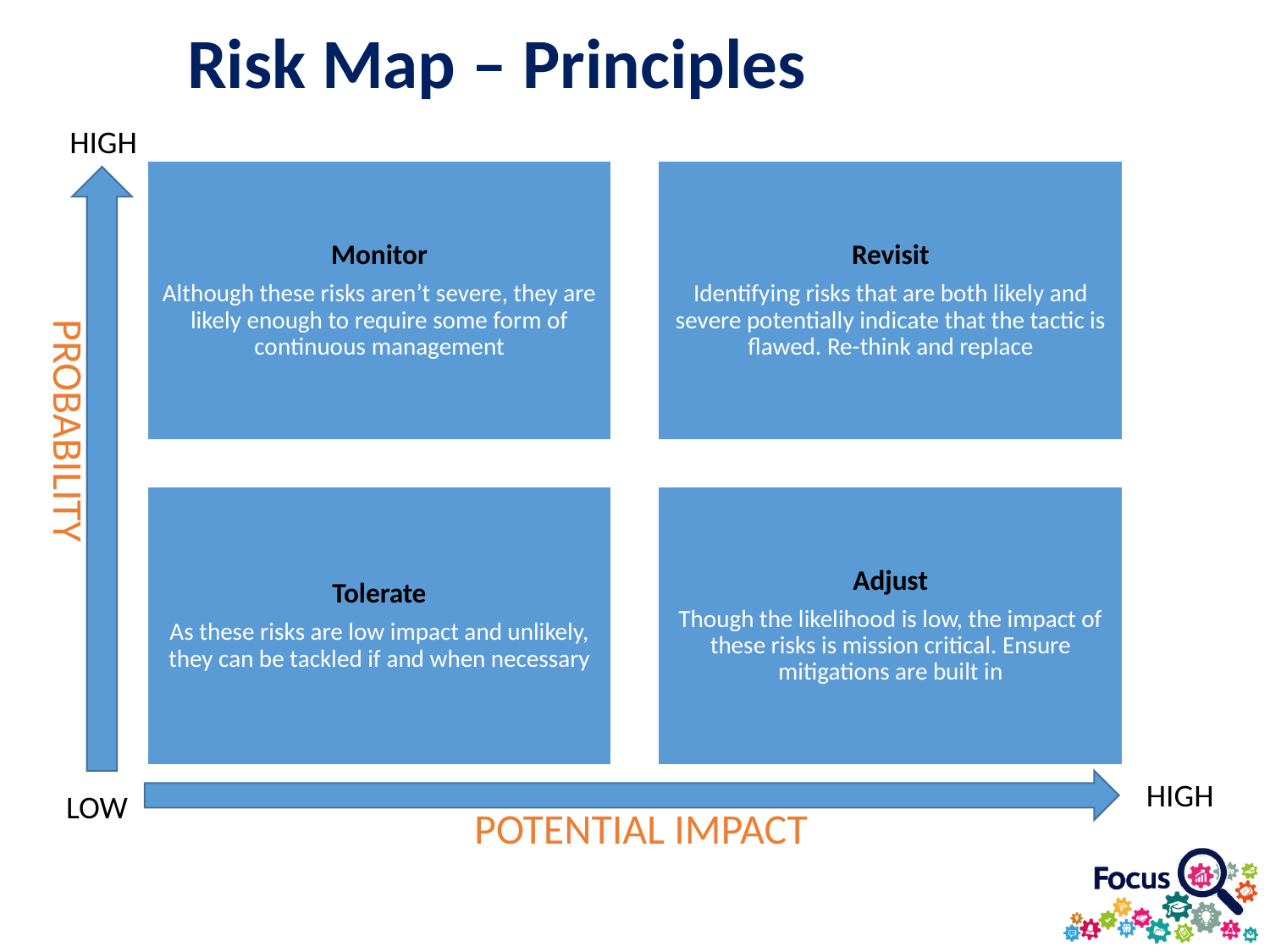

Risk Map – Principles
HIGH
Monitor
Although these risks aren’t severe, they are likely enough to require some form of continuous management
Revisit
Identifying risks that are both likely and severe potentially indicate that the tactic is flawed. Re-think and replace
Tolerate
As these risks are low impact and unlikely, they can be tackled if and when necessary
Adjust
Though the likelihood is low, the impact of these risks is mission critical. Ensure mitigations are built in

PROBABILITY
POTENTIAL IMPACT
HIGH

LOW